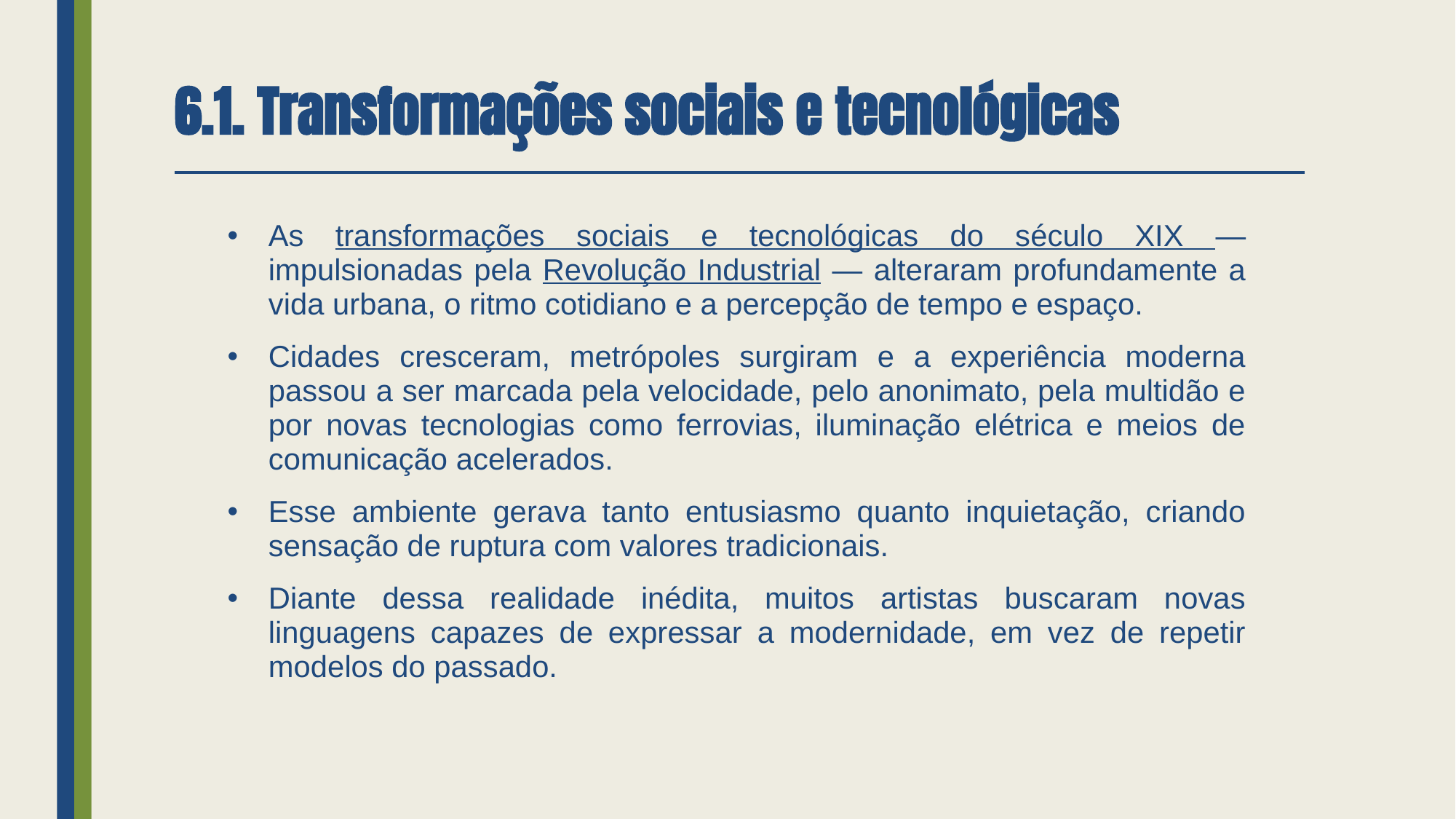

# 6.1. Transformações sociais e tecnológicas
As transformações sociais e tecnológicas do século XIX — impulsionadas pela Revolução Industrial — alteraram profundamente a vida urbana, o ritmo cotidiano e a percepção de tempo e espaço.
Cidades cresceram, metrópoles surgiram e a experiência moderna passou a ser marcada pela velocidade, pelo anonimato, pela multidão e por novas tecnologias como ferrovias, iluminação elétrica e meios de comunicação acelerados.
Esse ambiente gerava tanto entusiasmo quanto inquietação, criando sensação de ruptura com valores tradicionais.
Diante dessa realidade inédita, muitos artistas buscaram novas linguagens capazes de expressar a modernidade, em vez de repetir modelos do passado.